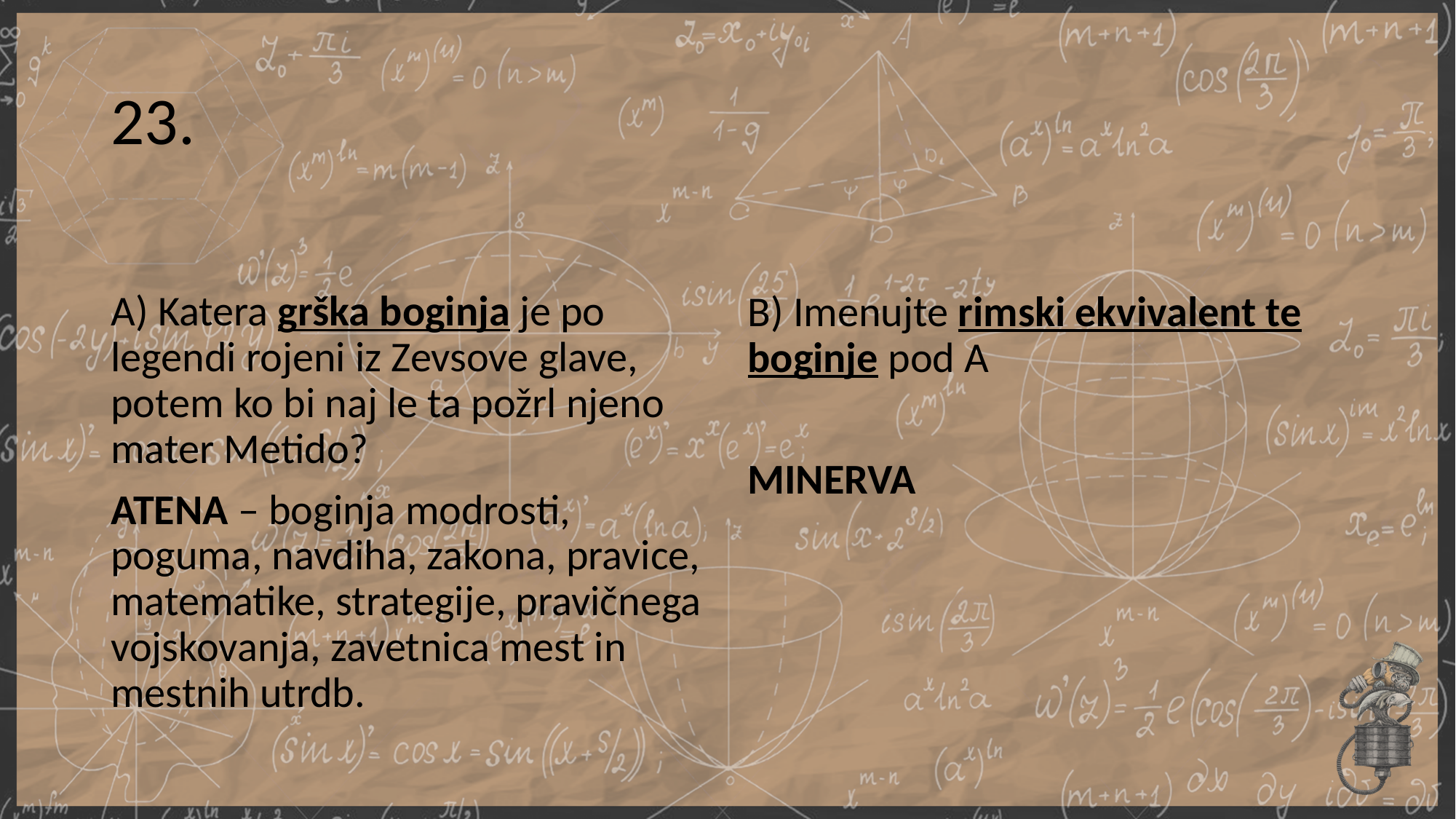

# 23.

A) Katera grška boginja je po legendi rojeni iz Zevsove glave, potem ko bi naj le ta požrl njeno mater Metido?
ATENA – boginja modrosti, poguma, navdiha, zakona, pravice, matematike, strategije, pravičnega vojskovanja, zavetnica mest in mestnih utrdb.

B) Imenujte rimski ekvivalent te boginje pod A

MINERVA